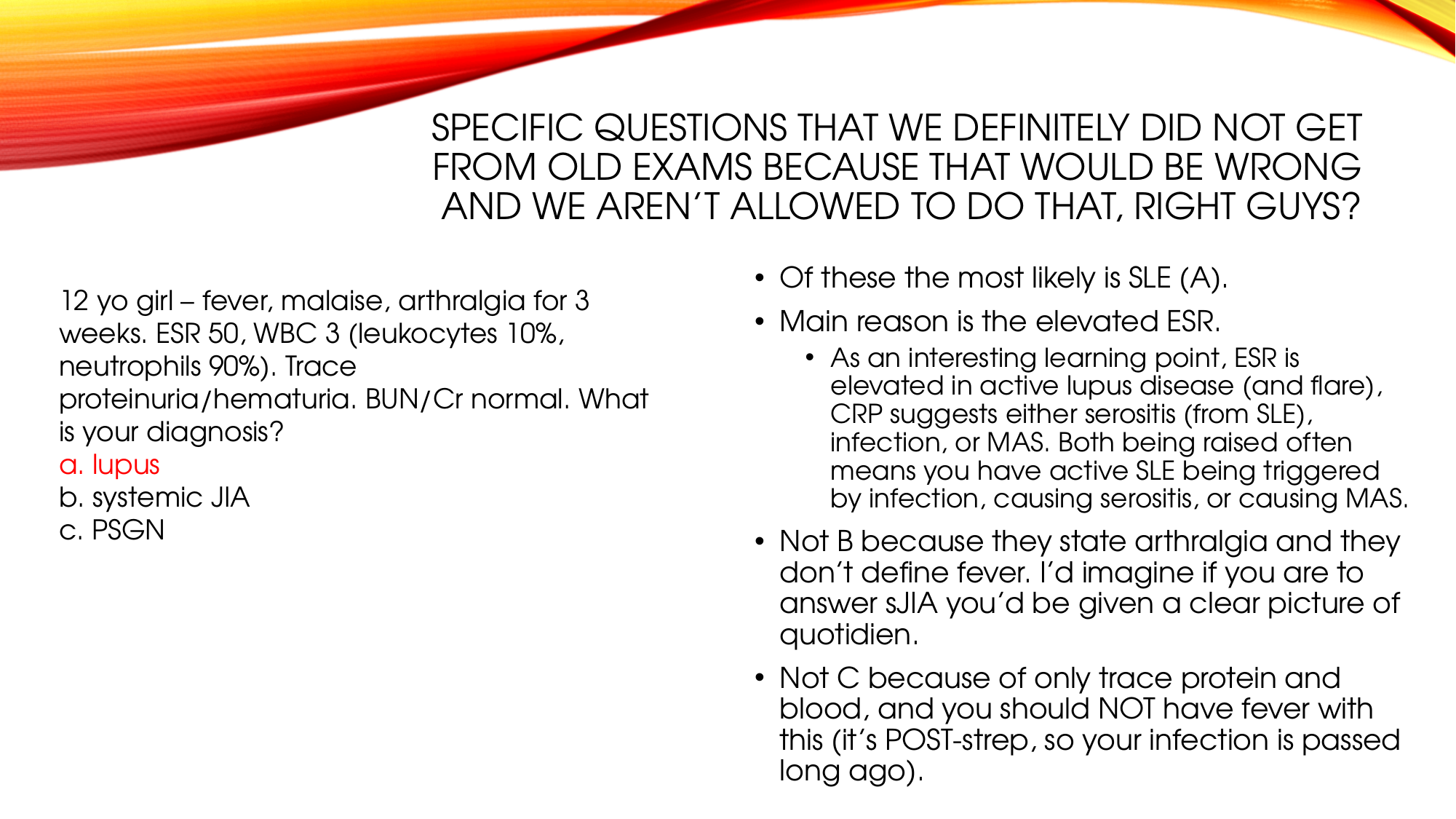

# Specific Questions that we definitely did not get from old exams because that would be wrong and we aren’t allowed to do that, right guys?
Of these the most likely is SLE (A).
Main reason is the elevated ESR.
As an interesting learning point, ESR is elevated in active lupus disease (and flare), CRP suggests either serositis (from SLE), infection, or MAS. Both being raised often means you have active SLE being triggered by infection, causing serositis, or causing MAS.
Not B because they state arthralgia and they don’t define fever. I’d imagine if you are to answer sJIA you’d be given a clear picture of quotidien.
Not C because of only trace protein and blood, and you should NOT have fever with this (it’s POST-strep, so your infection is passed long ago).
12 yo girl – fever, malaise, arthralgia for 3 weeks. ESR 50, WBC 3 (leukocytes 10%, neutrophils 90%). Trace proteinuria/hematuria. BUN/Cr normal. What is your diagnosis?
a. lupus
b. systemic JIA
c. PSGN